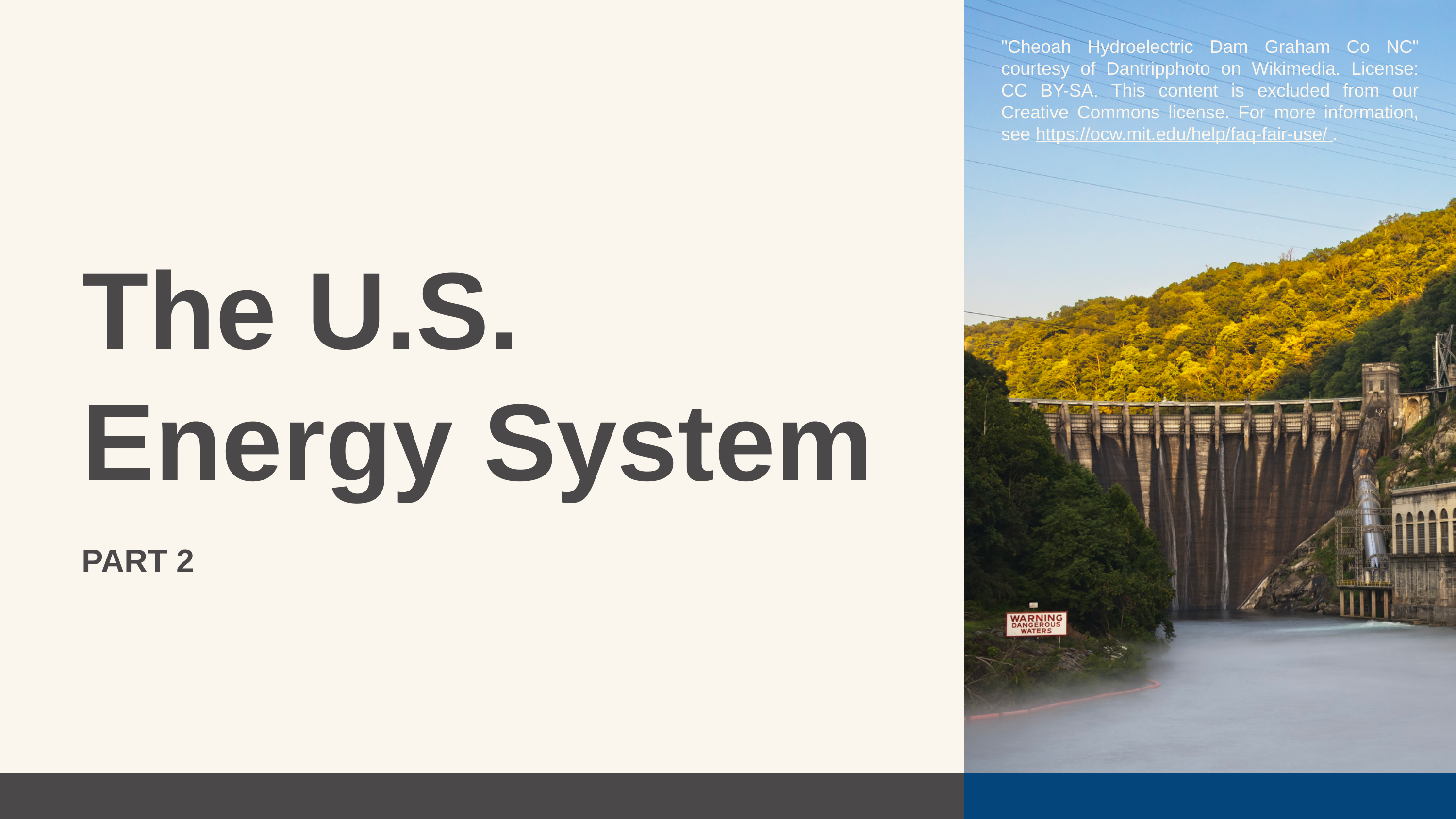

"Cheoah Hydroelectric Dam Graham Co NC" courtesy of Dantripphoto on Wikimedia. License: CC BY-SA. This content is excluded from our Creative Commons license. For more information, see https://ocw.mit.edu/help/faq-fair-use/ .
The U.S. Energy System
PART 2